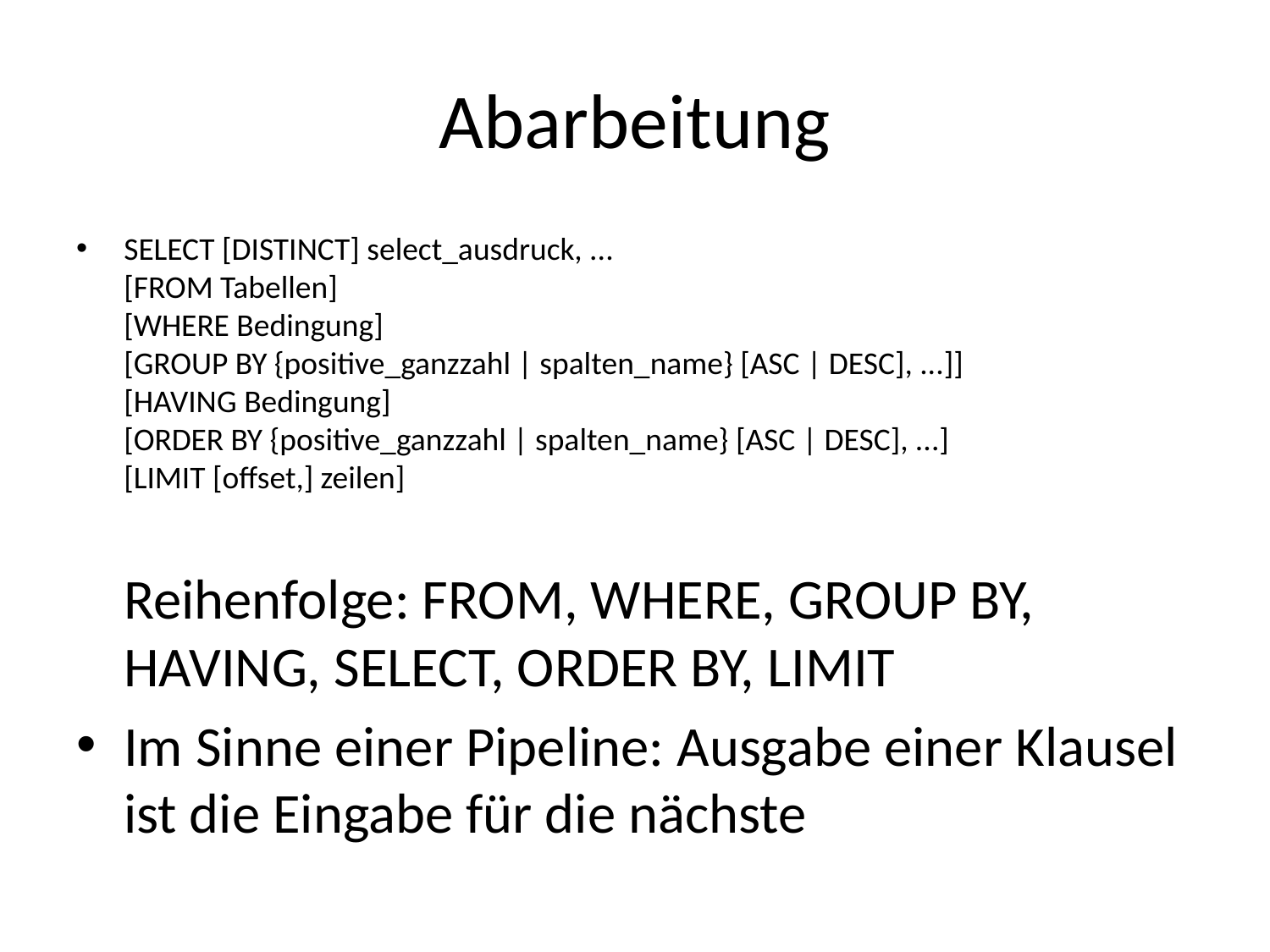

# Abarbeitung
SELECT [DISTINCT] select_ausdruck, ...
[FROM Tabellen]
[WHERE Bedingung]
[GROUP BY {positive_ganzzahl | spalten_name} [ASC | DESC], ...]]
[HAVING Bedingung]
[ORDER BY {positive_ganzzahl | spalten_name} [ASC | DESC], ...]
[LIMIT [offset,] zeilen]
Reihenfolge: FROM, WHERE, GROUP BY, HAVING, SELECT, ORDER BY, LIMIT
Im Sinne einer Pipeline: Ausgabe einer Klausel ist die Eingabe für die nächste